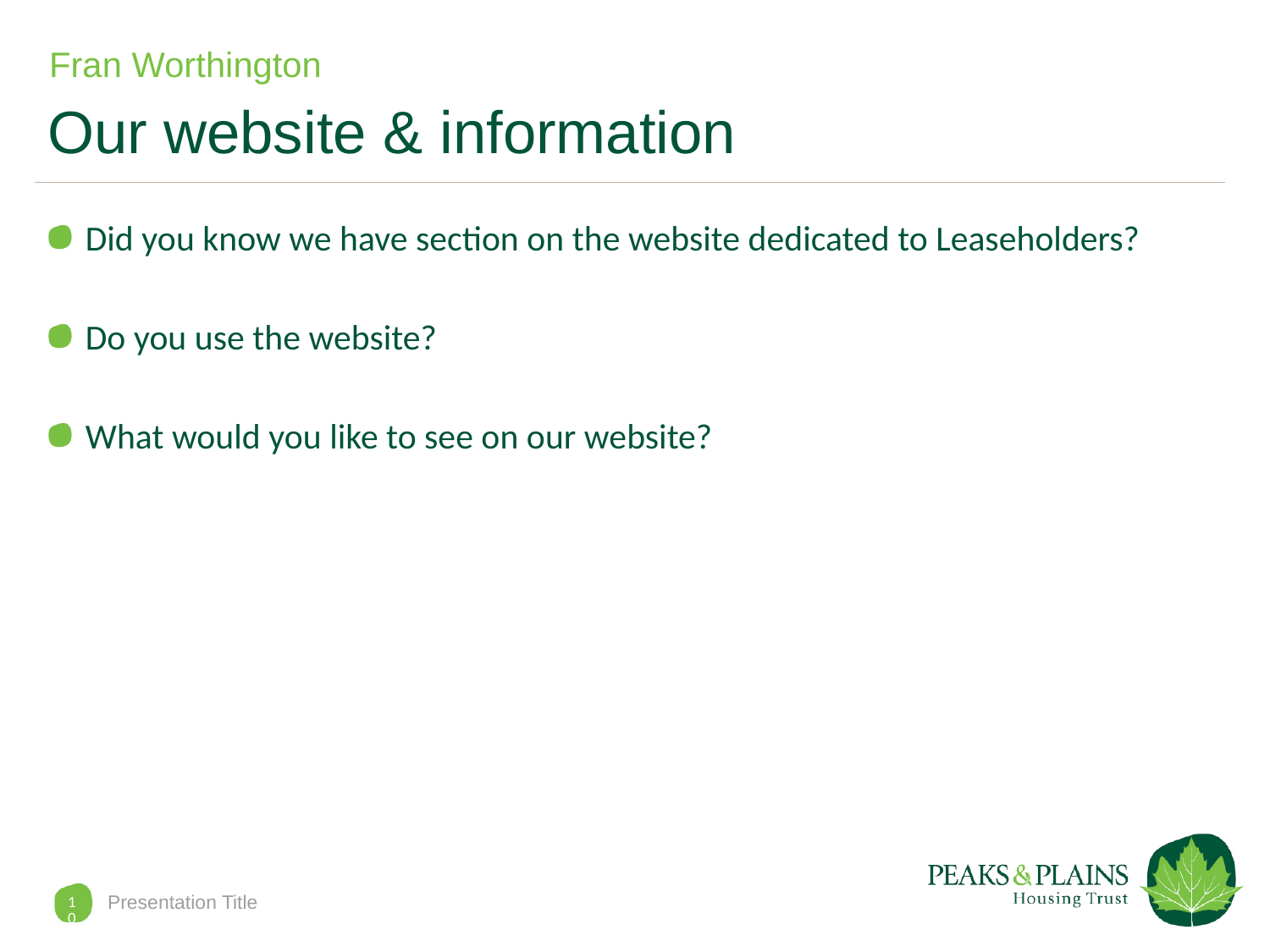

Fran Worthington

# Our website & information
Did you know we have section on the website dedicated to Leaseholders?

Do you use the website?

What would you like to see on our website?

10
Presentation Title